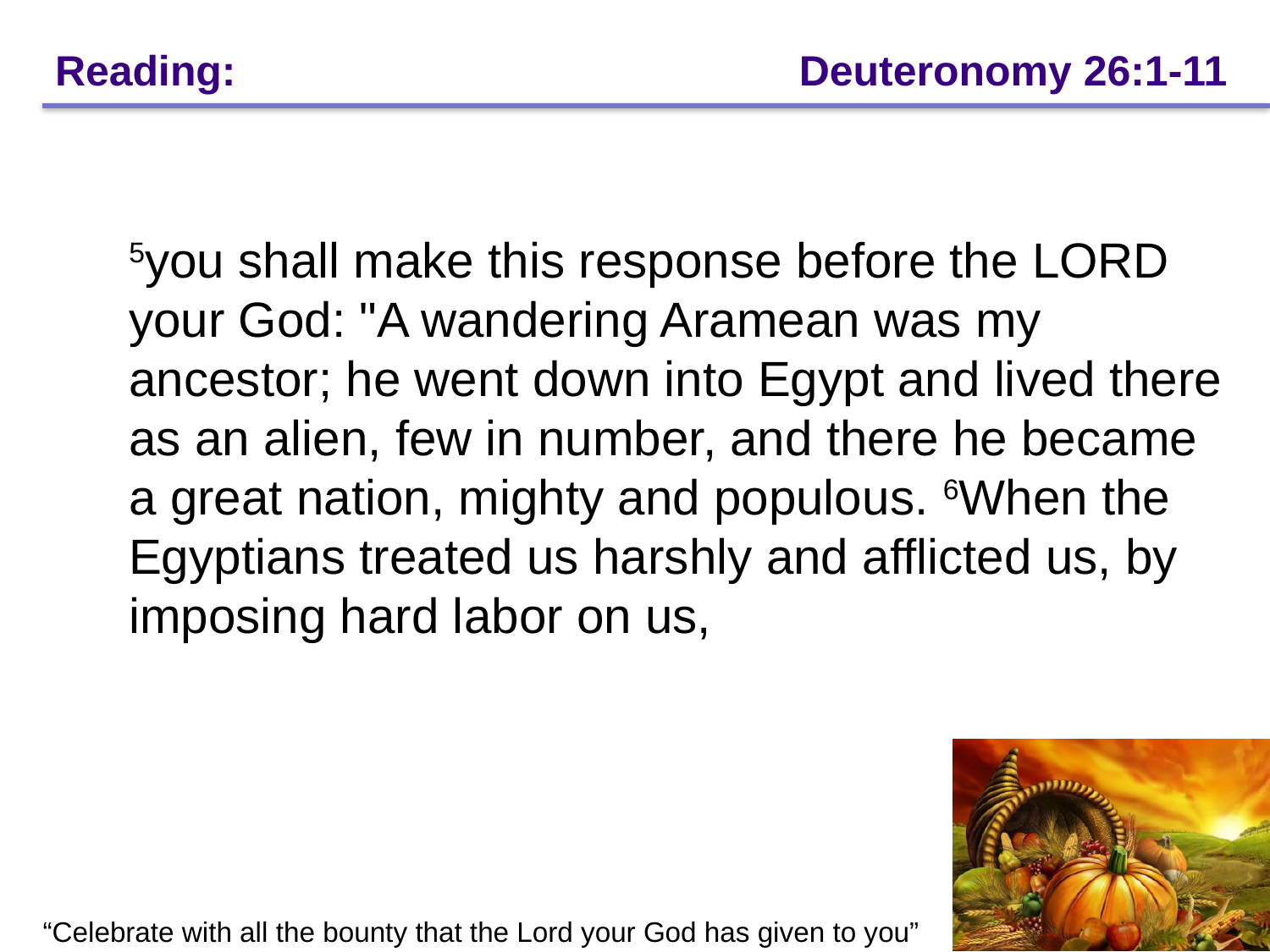

# Reading: 			                    Deuteronomy 26:1-11
5you shall make this response before the LORD your God: "A wandering Aramean was my ancestor; he went down into Egypt and lived there as an alien, few in number, and there he became a great nation, mighty and populous. 6When the Egyptians treated us harshly and afflicted us, by imposing hard labor on us,